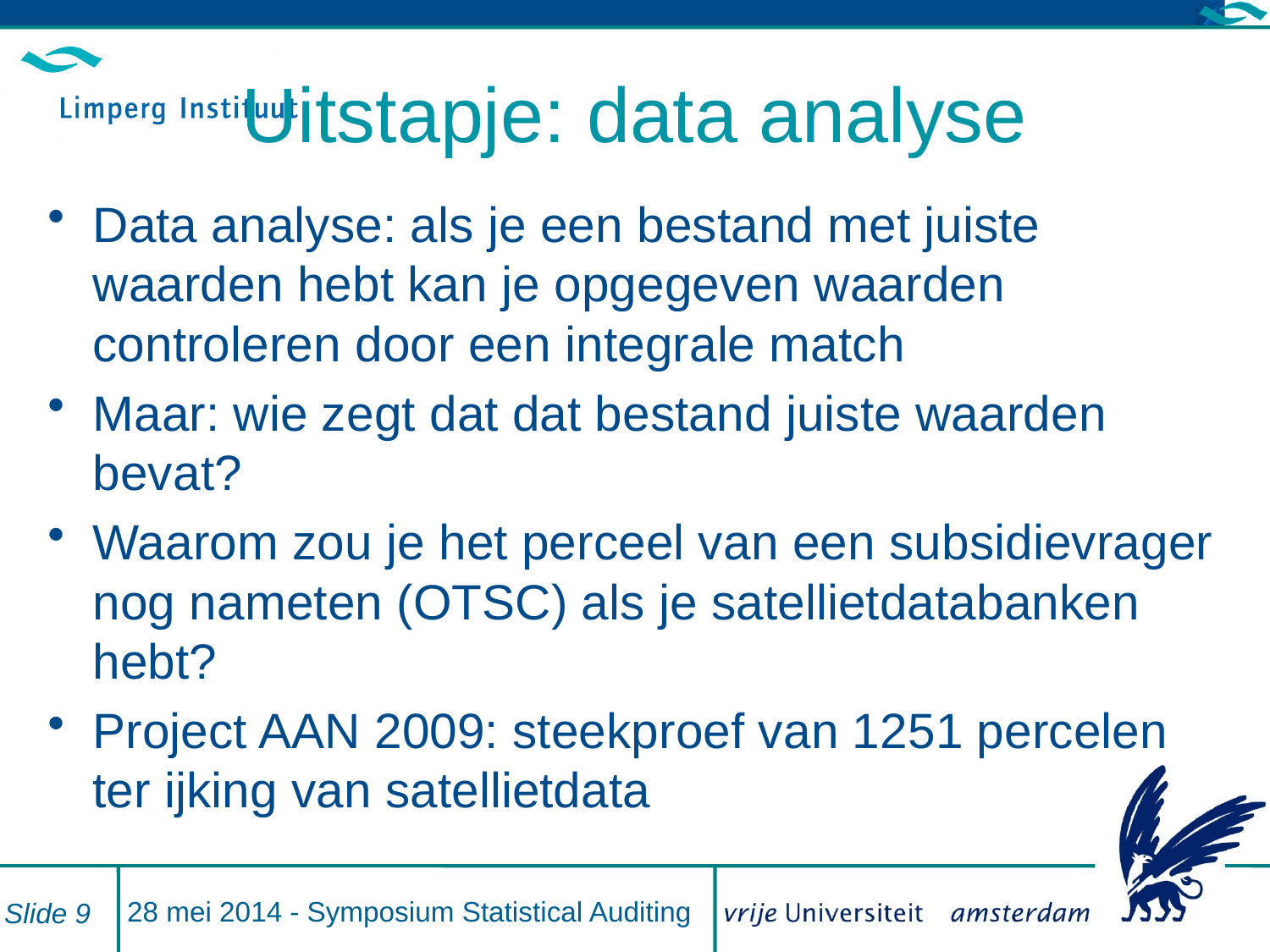

# Uitstapje: data analyse
Data analyse: als je een bestand met juiste waarden hebt kan je opgegeven waarden controleren door een integrale match
Maar: wie zegt dat dat bestand juiste waarden bevat?
Waarom zou je het perceel van een subsidievrager nog nameten (OTSC) als je satellietdatabanken hebt?
Project AAN 2009: steekproef van 1251 percelen ter ijking van satellietdata

28 mei 2014 - Symposium Statistical Auditing
Slide 9